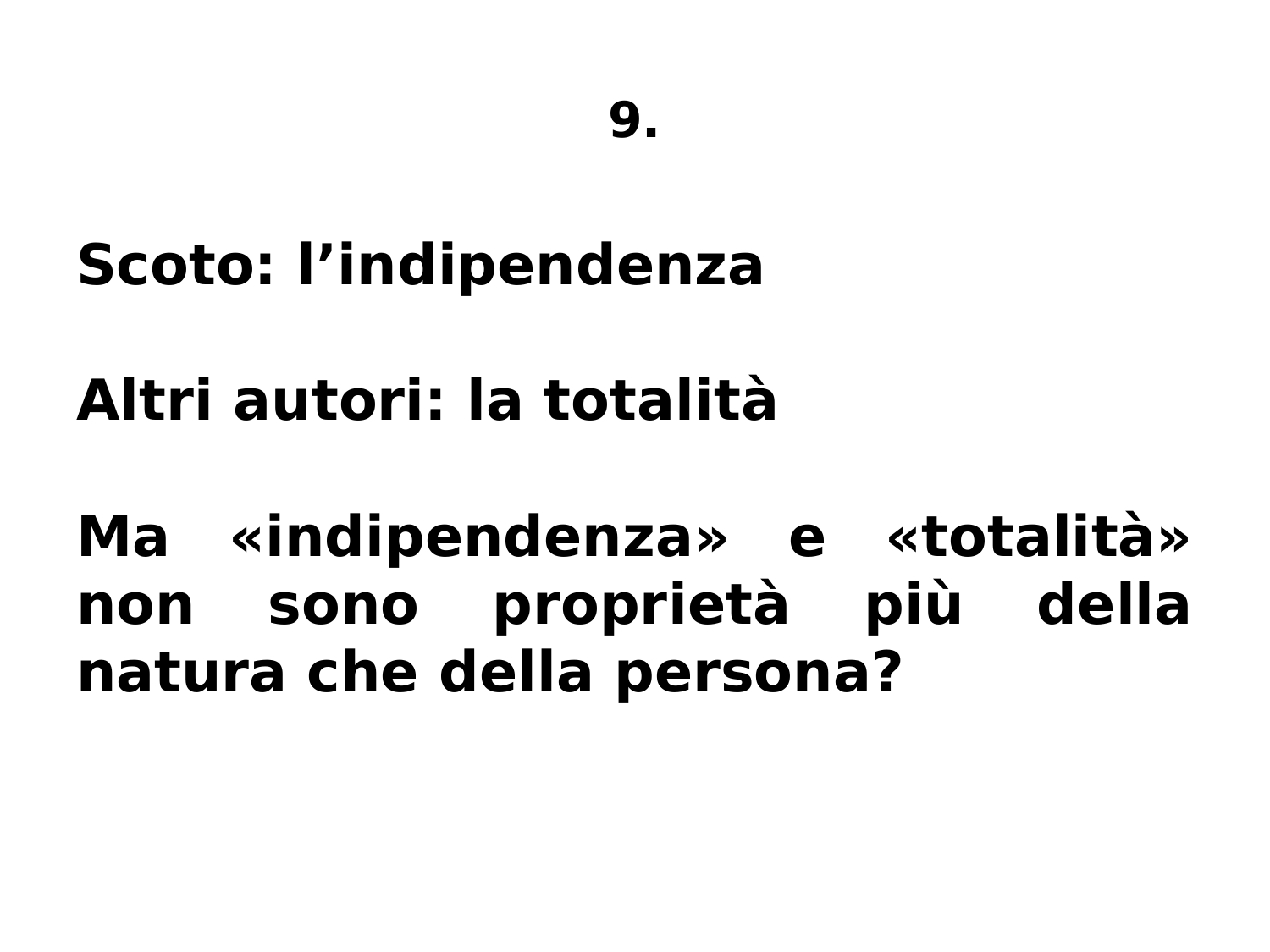

# 9.
Scoto: l’indipendenza

Altri autori: la totalità

Ma «indipendenza» e «totalità» non sono proprietà più della natura che della persona?